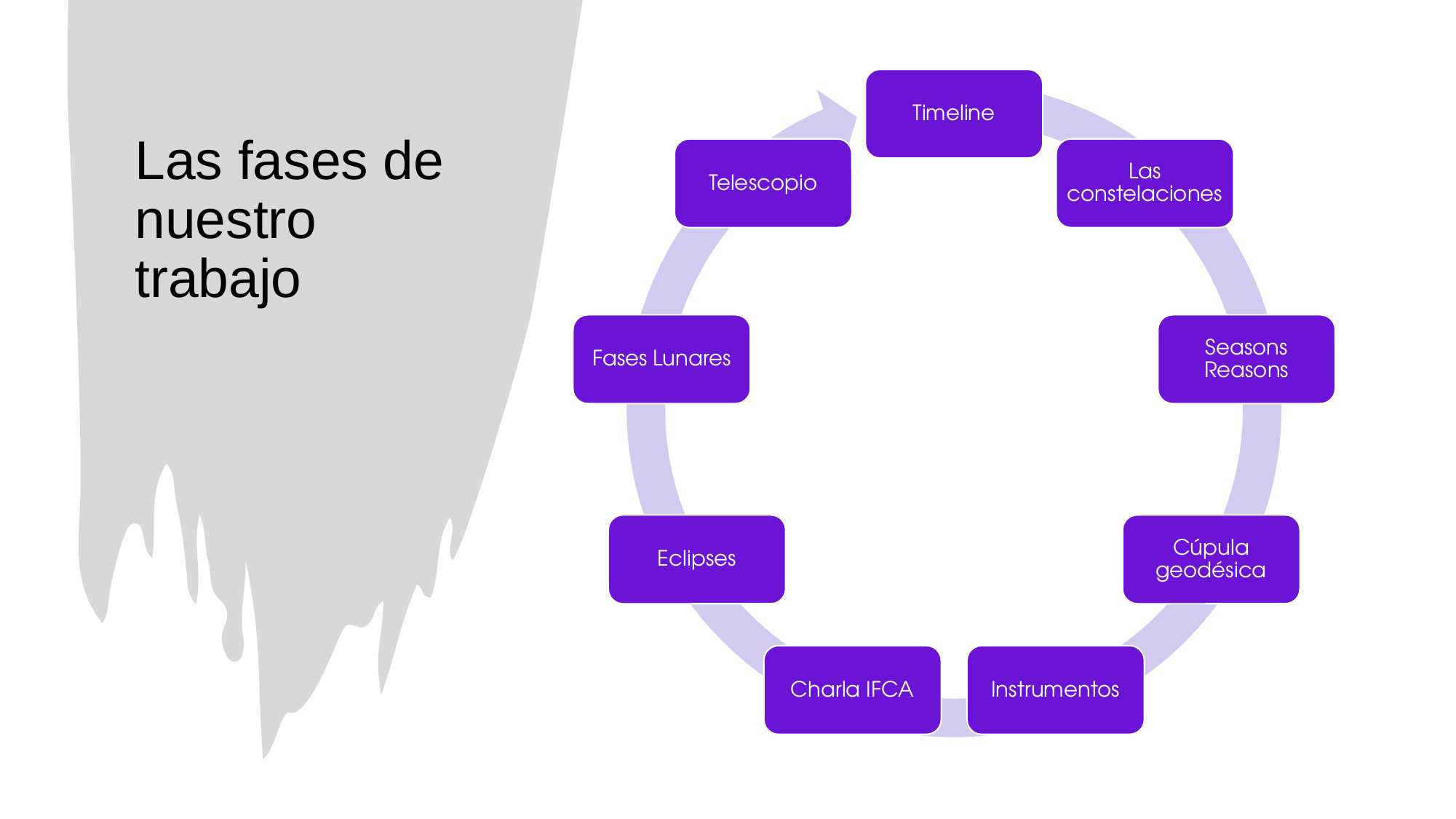

Timeline

Telescopio
Las constelaciones

Fases Lunares
Seasons Reasons

Eclipses
Cúpula geodésica

Charla IFCA
Instrumentos
# Las fases de nuestro trabajo